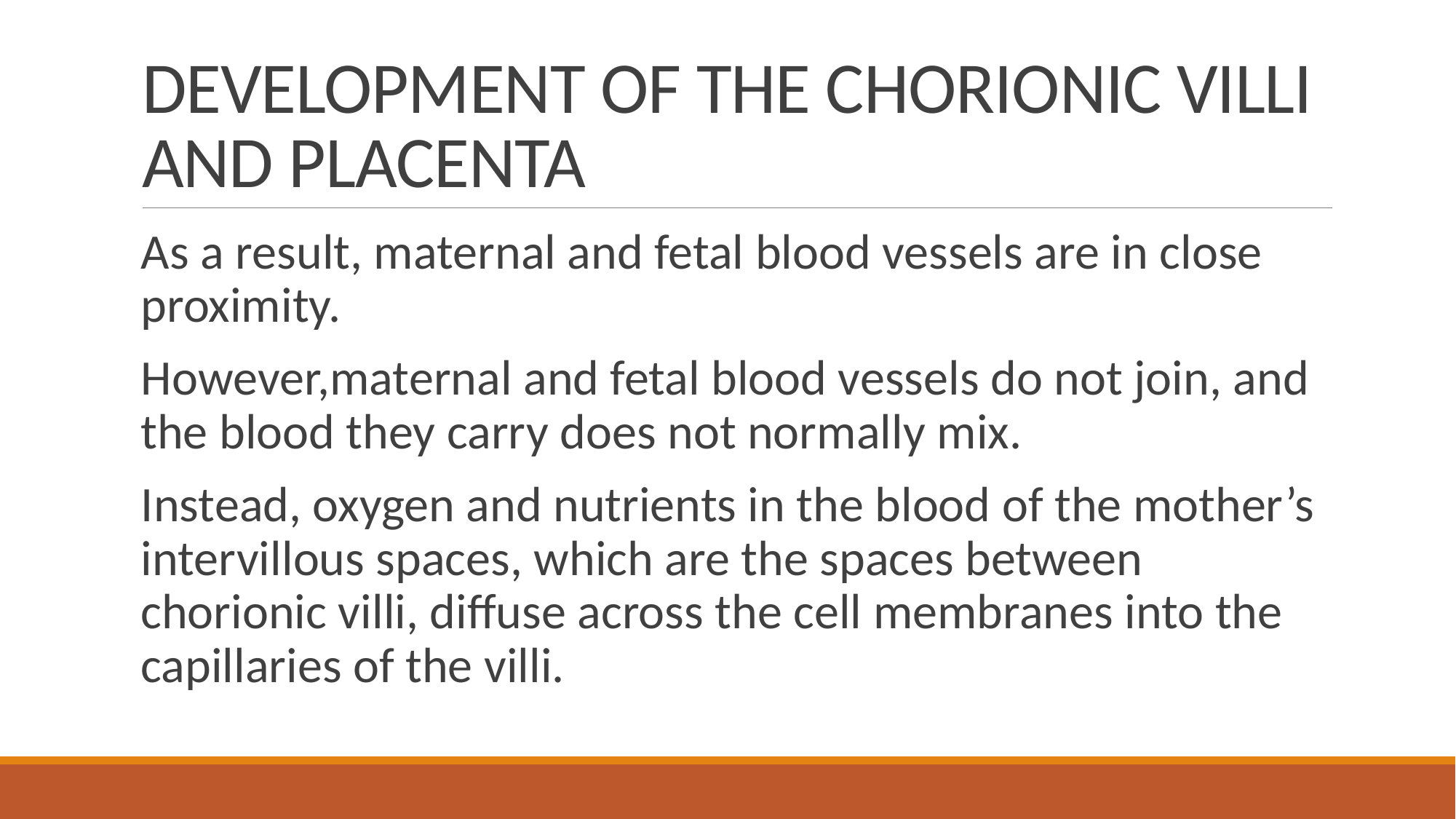

# DEVELOPMENT OF THE CHORIONIC VILLI AND PLACENTA
As a result, maternal and fetal blood vessels are in close proximity.
However,maternal and fetal blood vessels do not join, and the blood they carry does not normally mix.
Instead, oxygen and nutrients in the blood of the mother’s intervillous spaces, which are the spaces between chorionic villi, diffuse across the cell membranes into the capillaries of the villi.